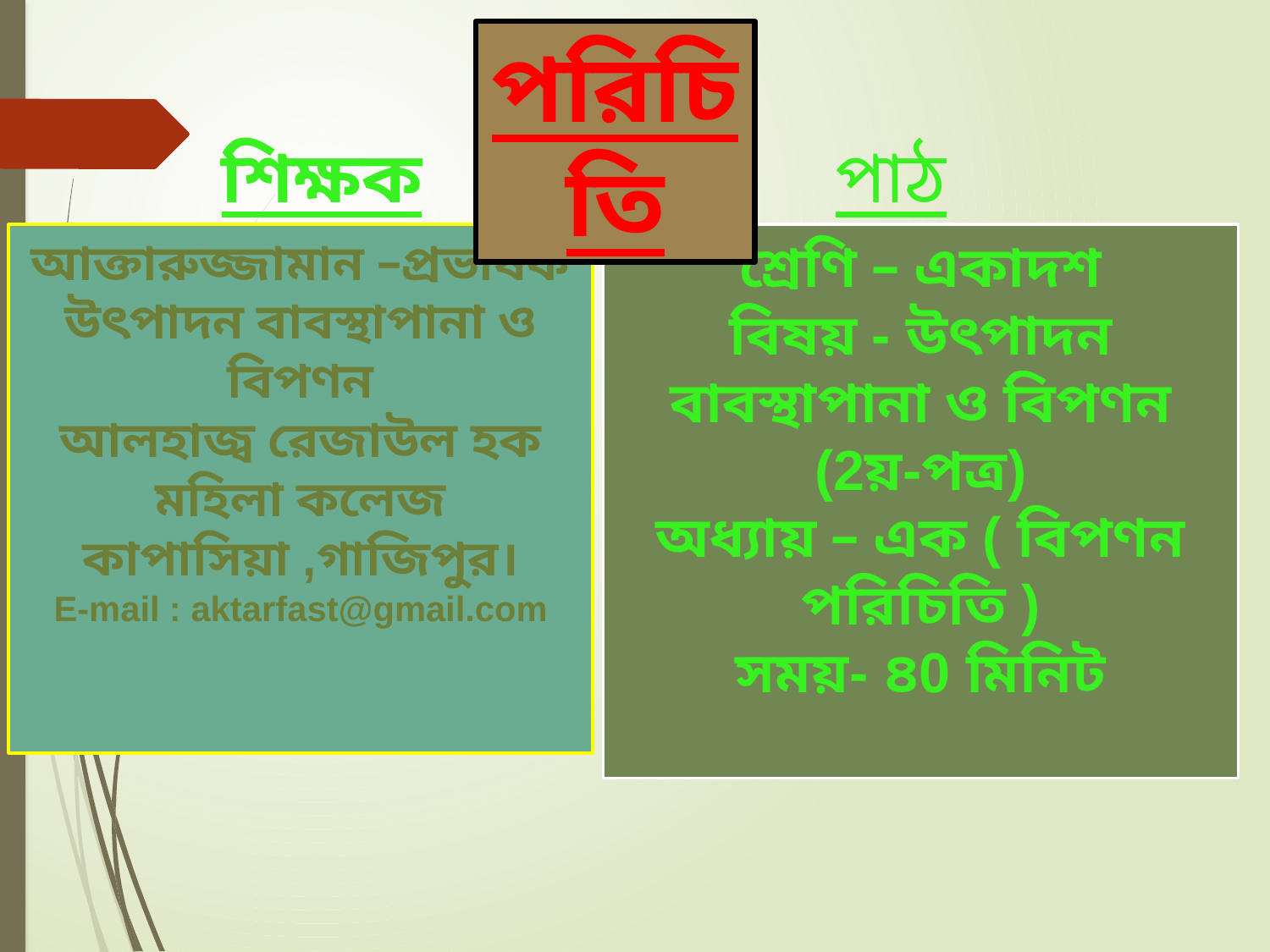

পরিচিতি
শিক্ষক
পাঠ
আক্তারুজ্জামান –প্রভাষক
উৎপাদন বাবস্থাপানা ও বিপণন
আলহাজ্ব রেজাউল হক মহিলা কলেজ
কাপাসিয়া ,গাজিপুর।
E-mail : aktarfast@gmail.com

শ্রেণি – একাদশ
বিষয় - উৎপাদন বাবস্থাপানা ও বিপণন (2য়-পত্র)
অধ্যায় – এক ( বিপণন পরিচিতি )
সময়- ৪0 মিনিট